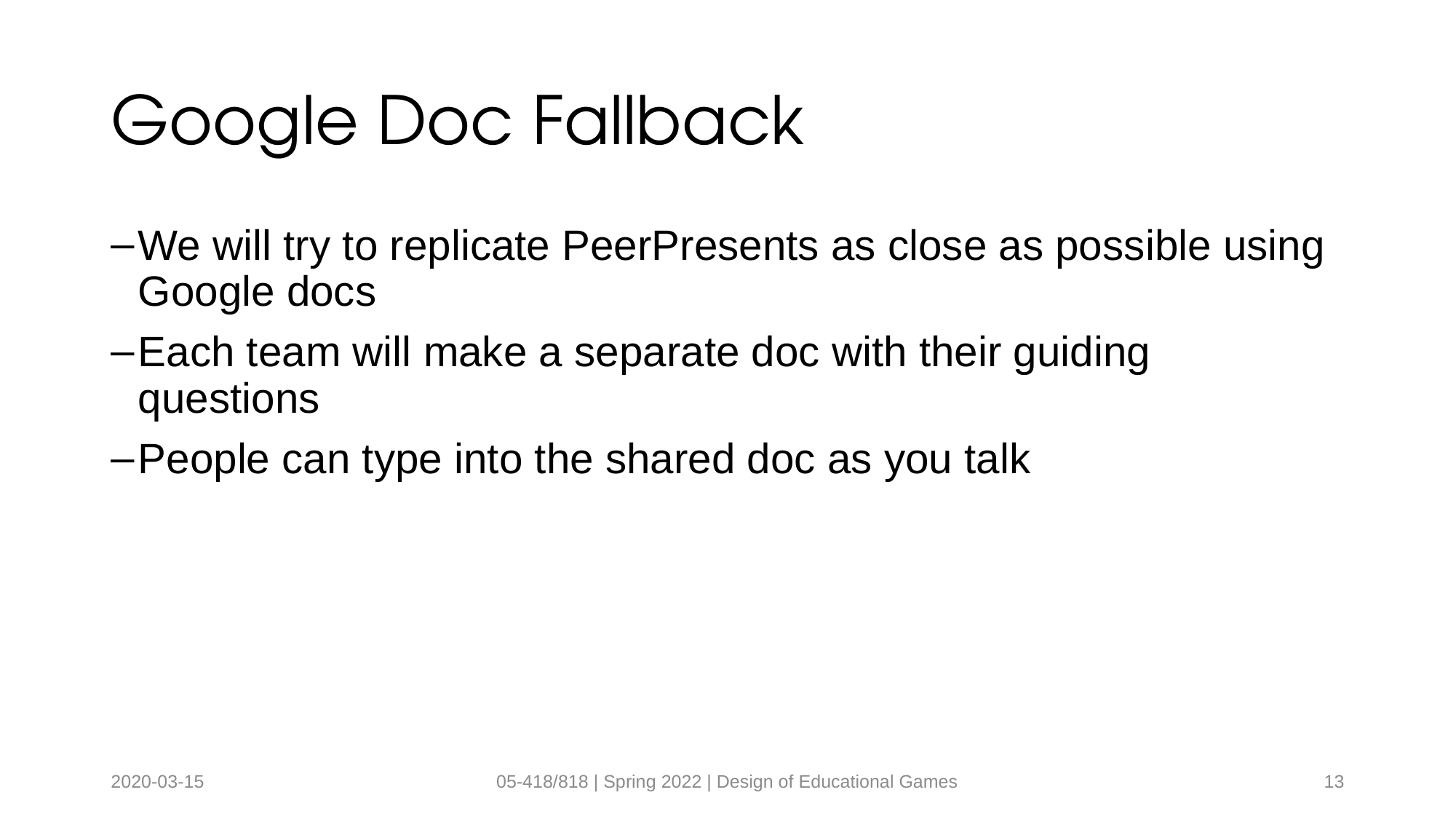

# Google Doc Fallback
We will try to replicate PeerPresents as close as possible using Google docs
Each team will make a separate doc with their guiding questions
People can type into the shared doc as you talk

2020-03-15
05-418/818 | Spring 2022 | Design of Educational Games
13